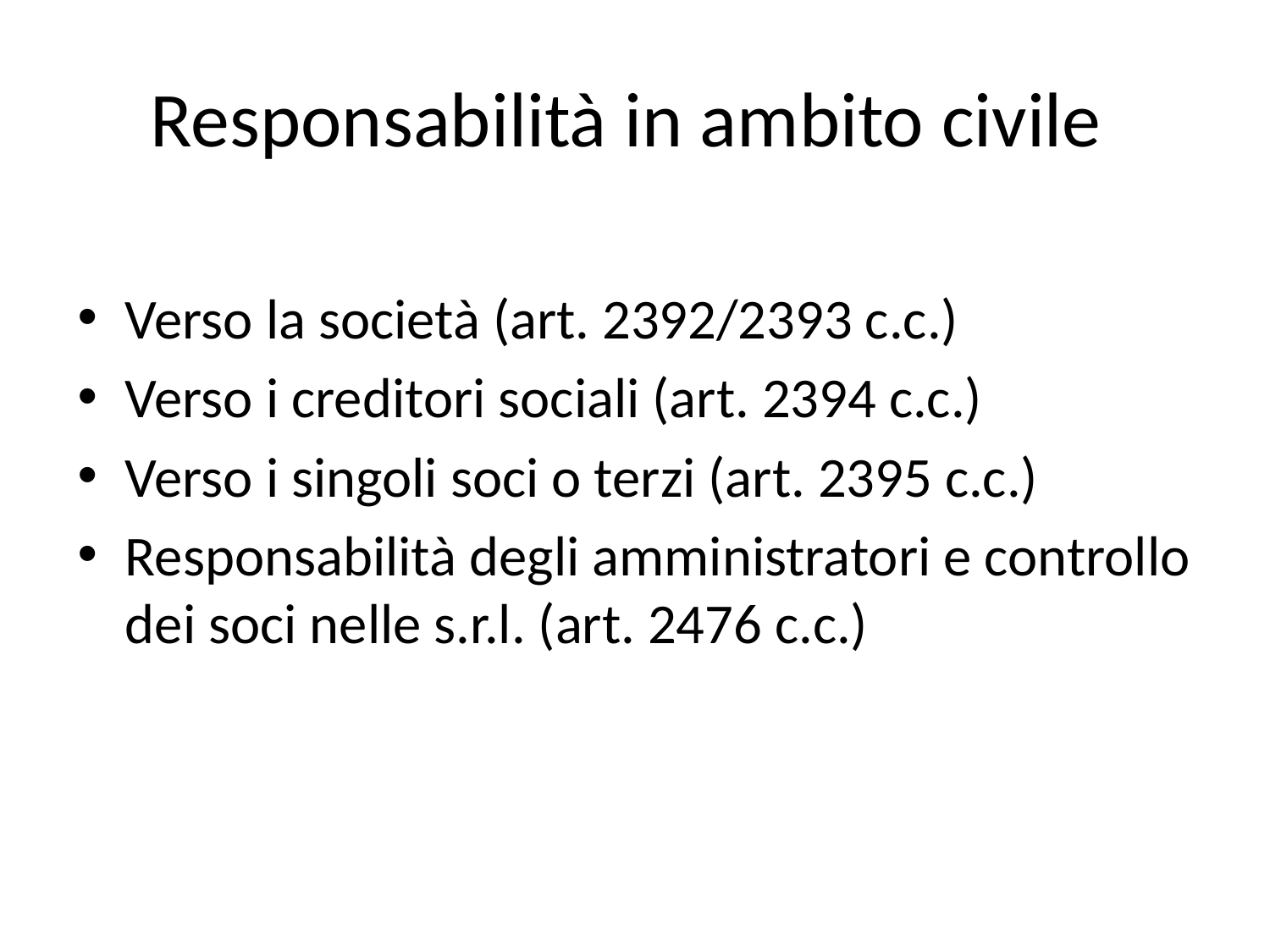

# Responsabilità in ambito civile
Verso la società (art. 2392/2393 c.c.)
Verso i creditori sociali (art. 2394 c.c.)
Verso i singoli soci o terzi (art. 2395 c.c.)
Responsabilità degli amministratori e controllo dei soci nelle s.r.l. (art. 2476 c.c.)